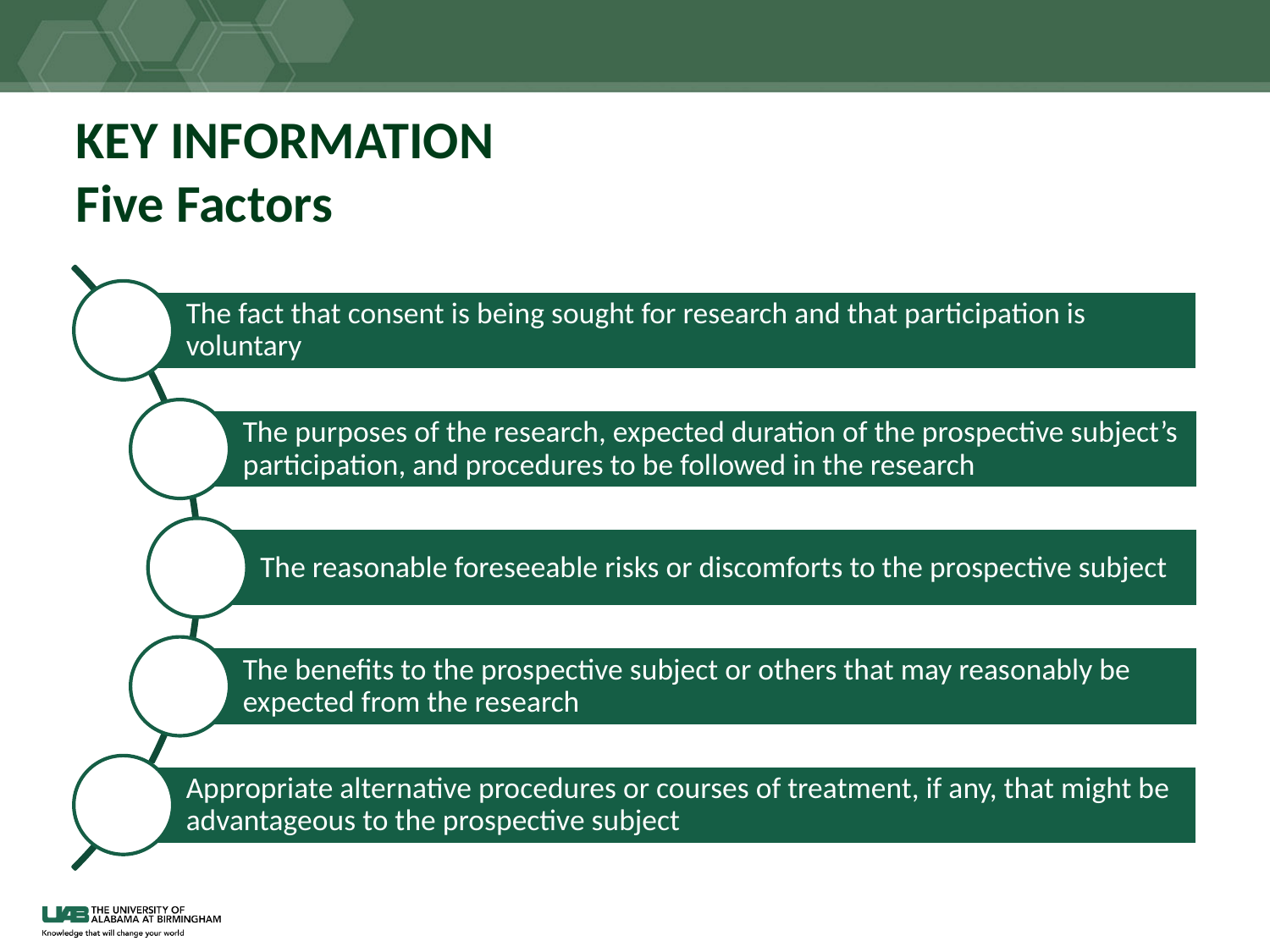

# KEY INFORMATION Five Factors
The fact that consent is being sought for research and that participation is voluntary
The purposes of the research, expected duration of the prospective subject’s participation, and procedures to be followed in the research
The reasonable foreseeable risks or discomforts to the prospective subject
The benefits to the prospective subject or others that may reasonably be expected from the research
Appropriate alternative procedures or courses of treatment, if any, that might be advantageous to the prospective subject